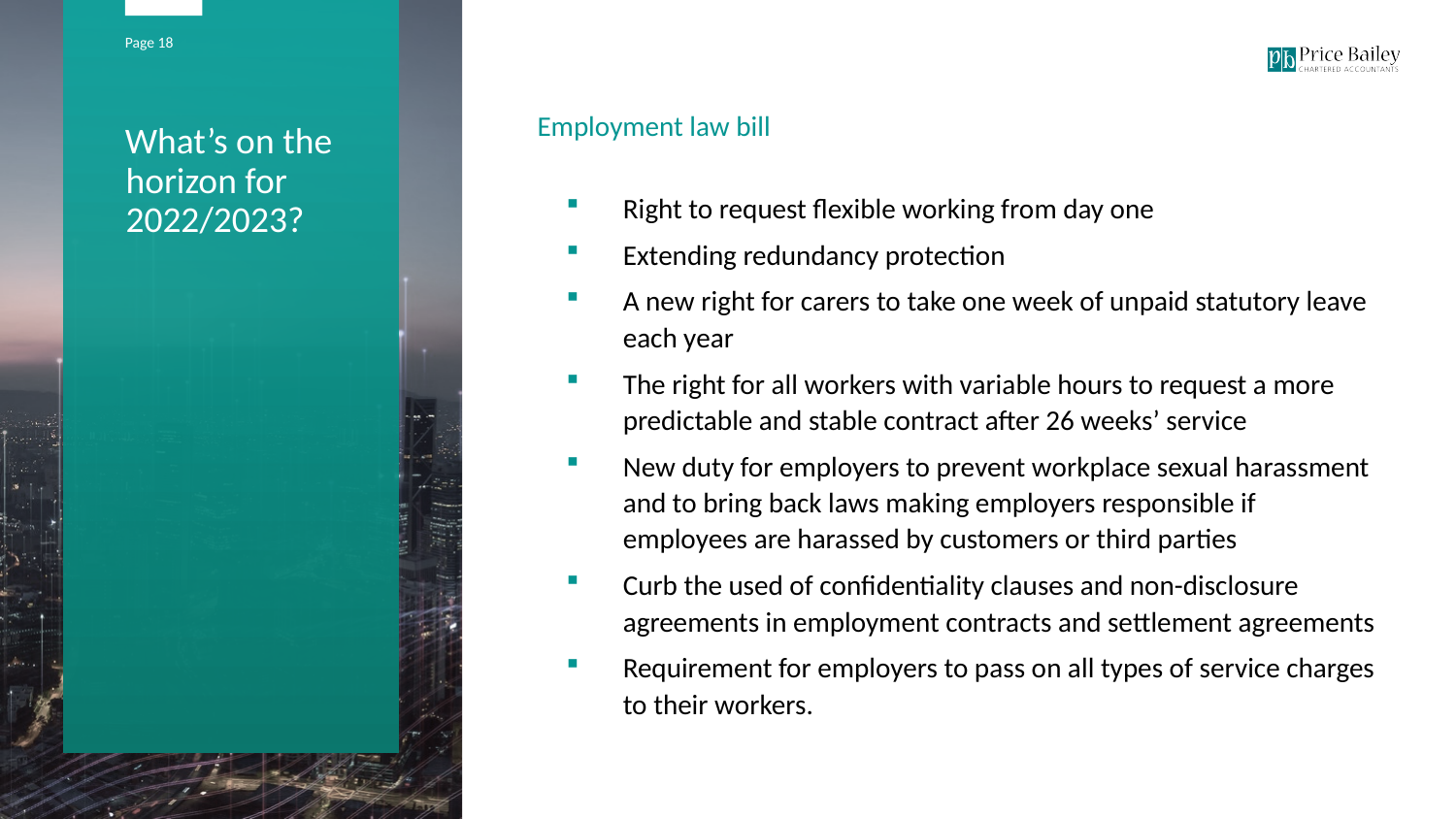

Employment law bill

Right to request flexible working from day one
Extending redundancy protection
A new right for carers to take one week of unpaid statutory leave each year
The right for all workers with variable hours to request a more predictable and stable contract after 26 weeks’ service
New duty for employers to prevent workplace sexual harassment and to bring back laws making employers responsible if employees are harassed by customers or third parties
Curb the used of confidentiality clauses and non-disclosure agreements in employment contracts and settlement agreements
Requirement for employers to pass on all types of service charges to their workers.

What’s on the horizon for 2022/2023?